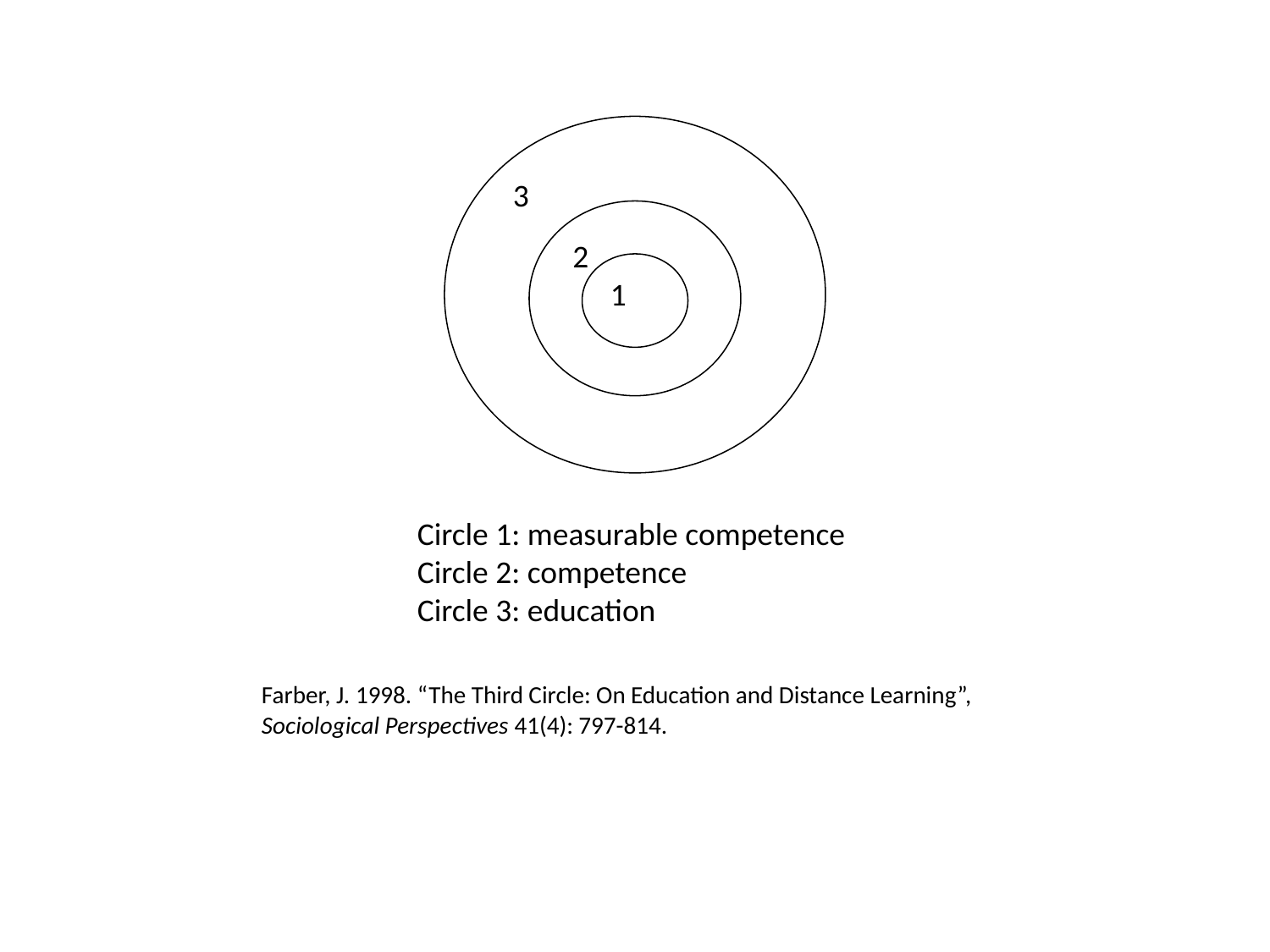

3
2
1
Circle 1: measurable competence
Circle 2: competence
Circle 3: education
# Farber, J. 1998. “The Third Circle: On Education and Distance Learning”, Sociological Perspectives 41(4): 797-814.